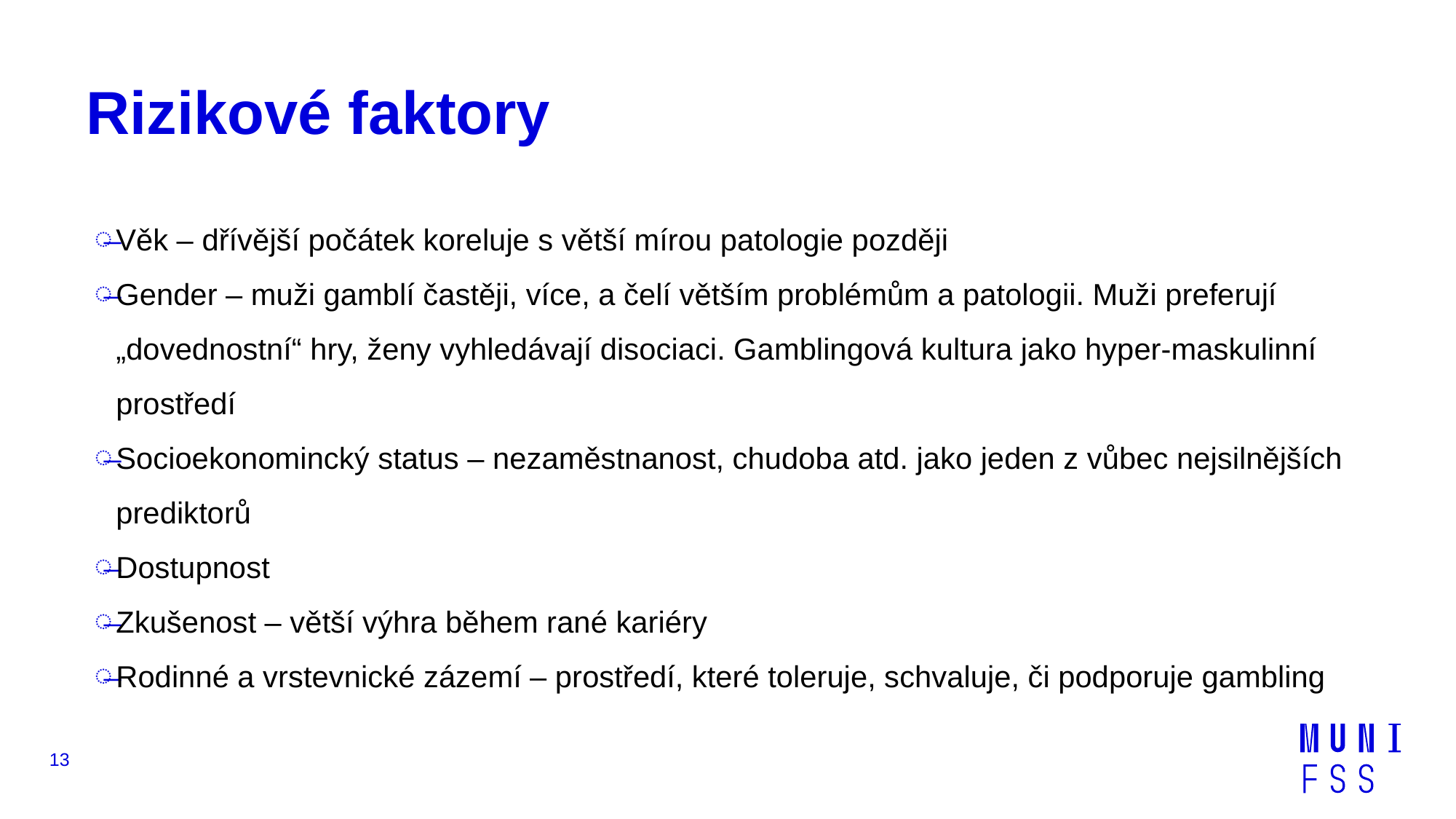

# Rizikové faktory
Věk – dřívější počátek koreluje s větší mírou patologie později
Gender – muži gamblí častěji, více, a čelí větším problémům a patologii. Muži preferují „dovednostní“ hry, ženy vyhledávají disociaci. Gamblingová kultura jako hyper-maskulinní prostředí
Socioekonomincký status – nezaměstnanost, chudoba atd. jako jeden z vůbec nejsilnějších prediktorů
Dostupnost
Zkušenost – větší výhra během rané kariéry
Rodinné a vrstevnické zázemí – prostředí, které toleruje, schvaluje, či podporuje gambling
13